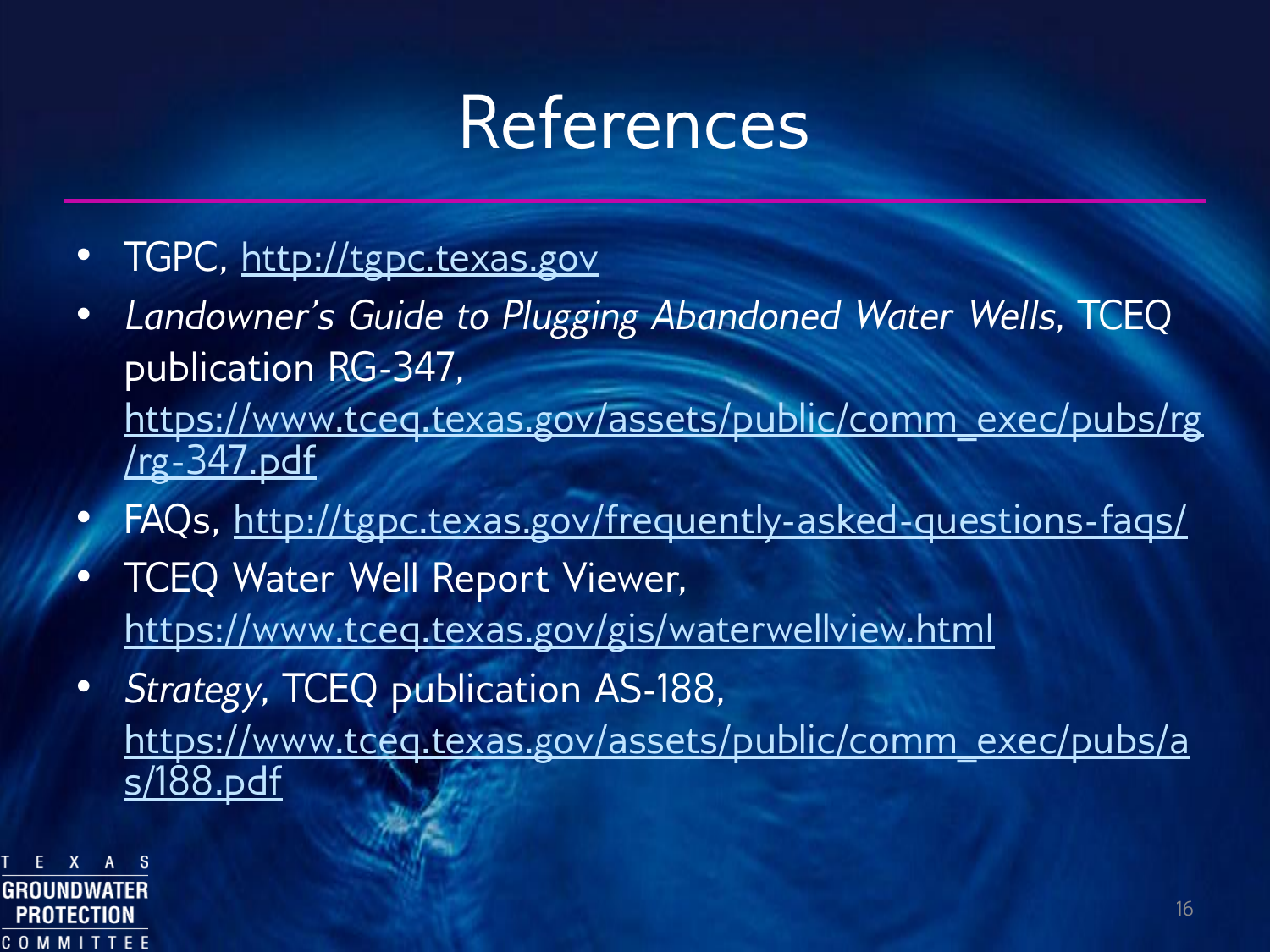

# References
TGPC, http://tgpc.texas.gov
Landowner’s Guide to Plugging Abandoned Water Wells, TCEQ publication RG-347, https://www.tceq.texas.gov/assets/public/comm_exec/pubs/rg/rg-347.pdf
FAQs, http://tgpc.texas.gov/frequently-asked-questions-faqs/
TCEQ Water Well Report Viewer, https://www.tceq.texas.gov/gis/waterwellview.html
Strategy, TCEQ publication AS-188, https://www.tceq.texas.gov/assets/public/comm_exec/pubs/as/188.pdf
16